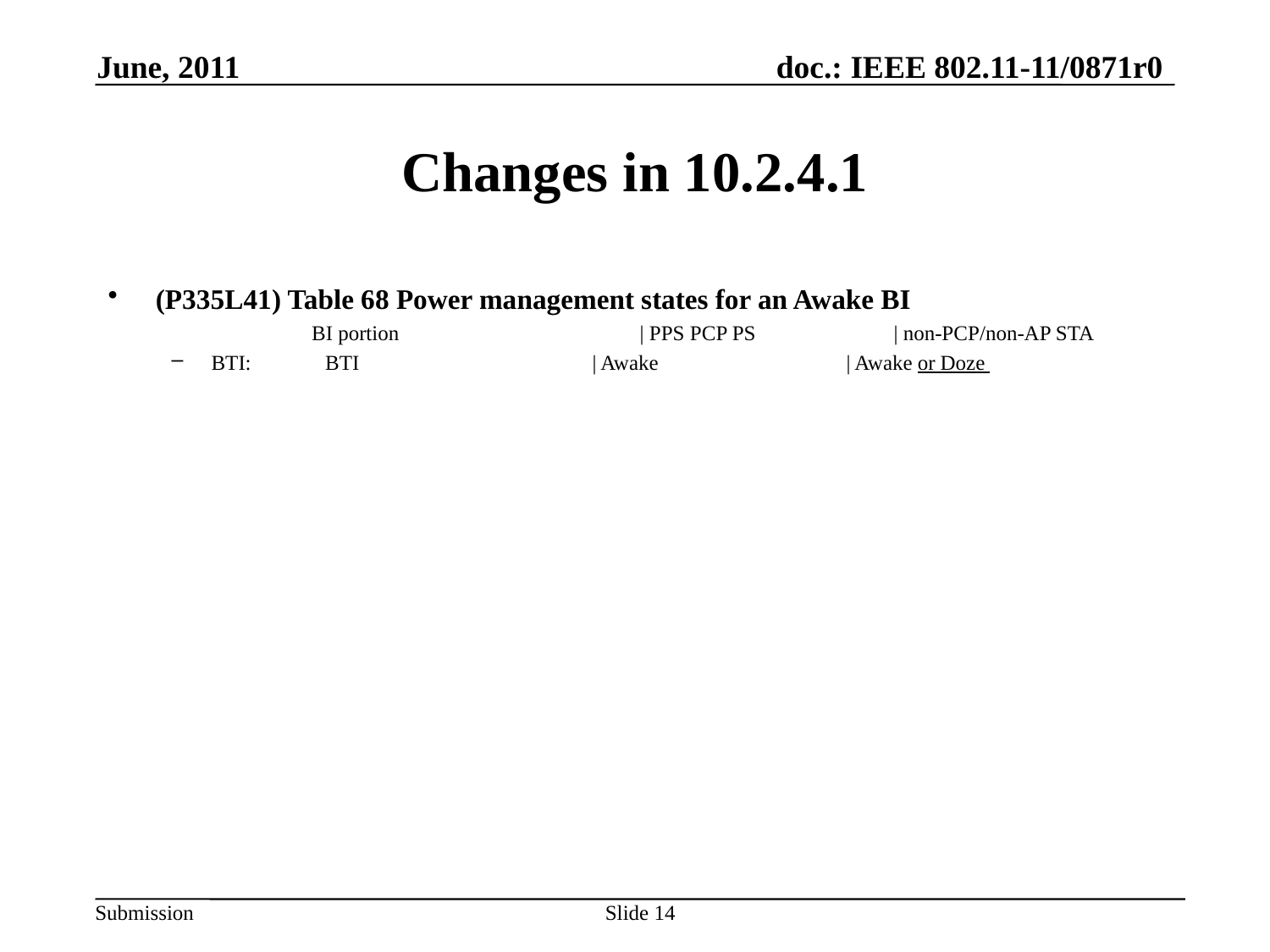

June, 2011
# Changes in 10.2.4.1
(P335L41) Table 68 Power management states for an Awake BI
	          BI portion 	                     	| PPS PCP PS   	| non-PCP/non-AP STA
BTI:              BTI                                         	| Awake              	| Awake or Doze

Slide 14